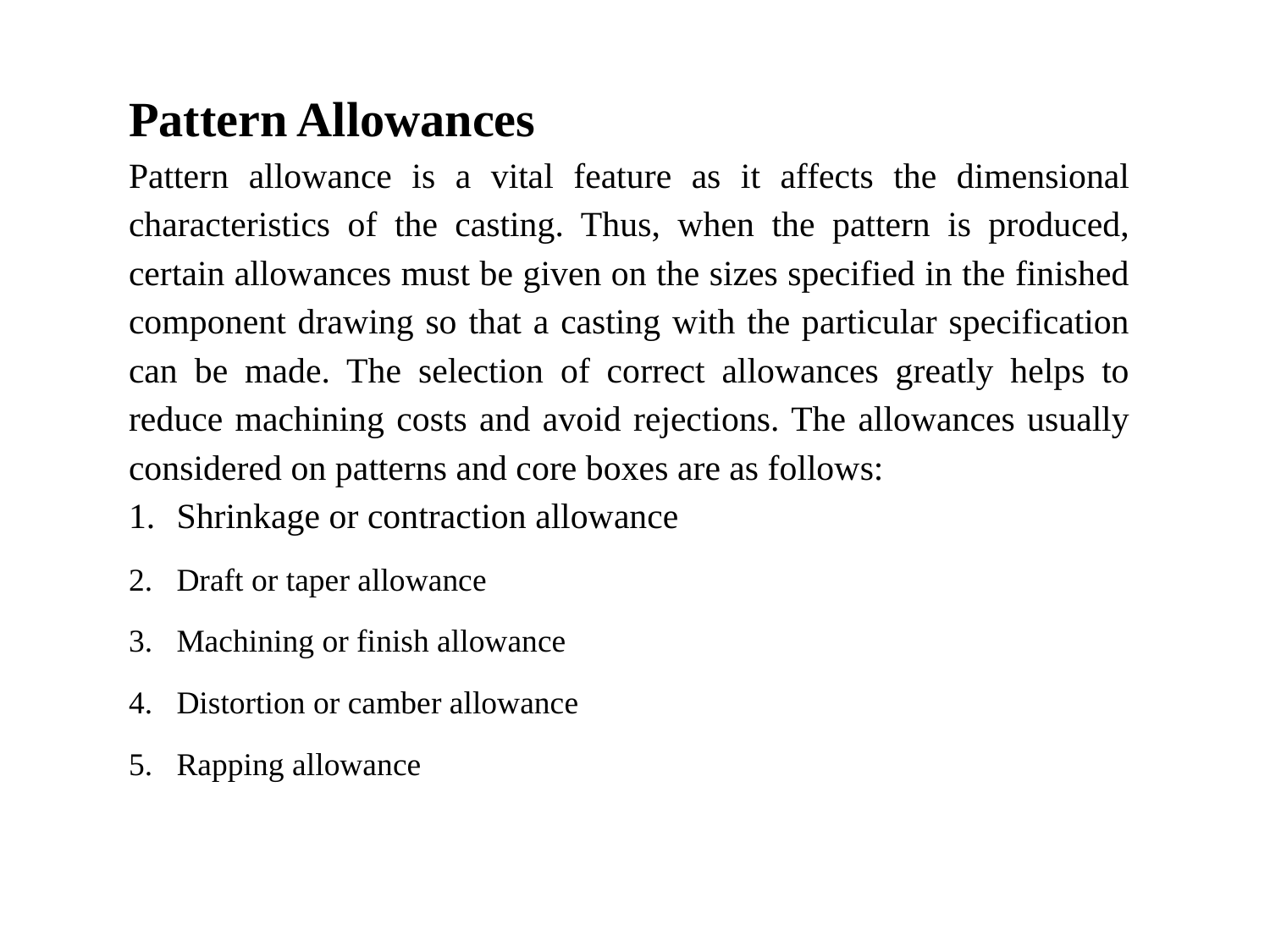

Pattern Allowances
Pattern allowance is a vital feature as it affects the dimensional characteristics of the casting. Thus, when the pattern is produced, certain allowances must be given on the sizes specified in the finished component drawing so that a casting with the particular specification can be made. The selection of correct allowances greatly helps to reduce machining costs and avoid rejections. The allowances usually considered on patterns and core boxes are as follows:
Shrinkage or contraction allowance
Draft or taper allowance
Machining or finish allowance
Distortion or camber allowance
Rapping allowance